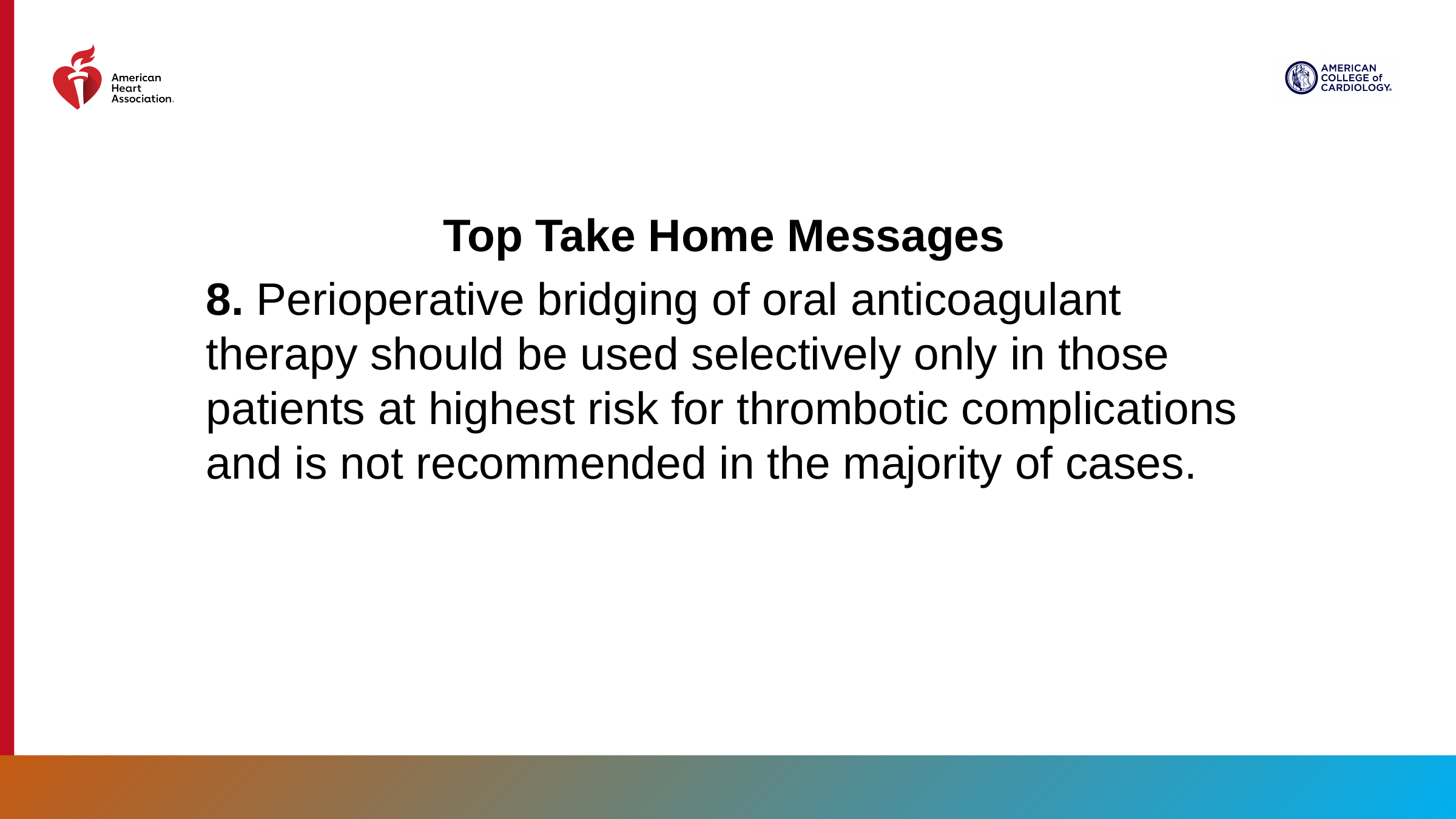

Top Take Home Messages
8. Perioperative bridging of oral anticoagulant therapy should be used selectively only in those patients at highest risk for thrombotic complications and is not recommended in the majority of cases.